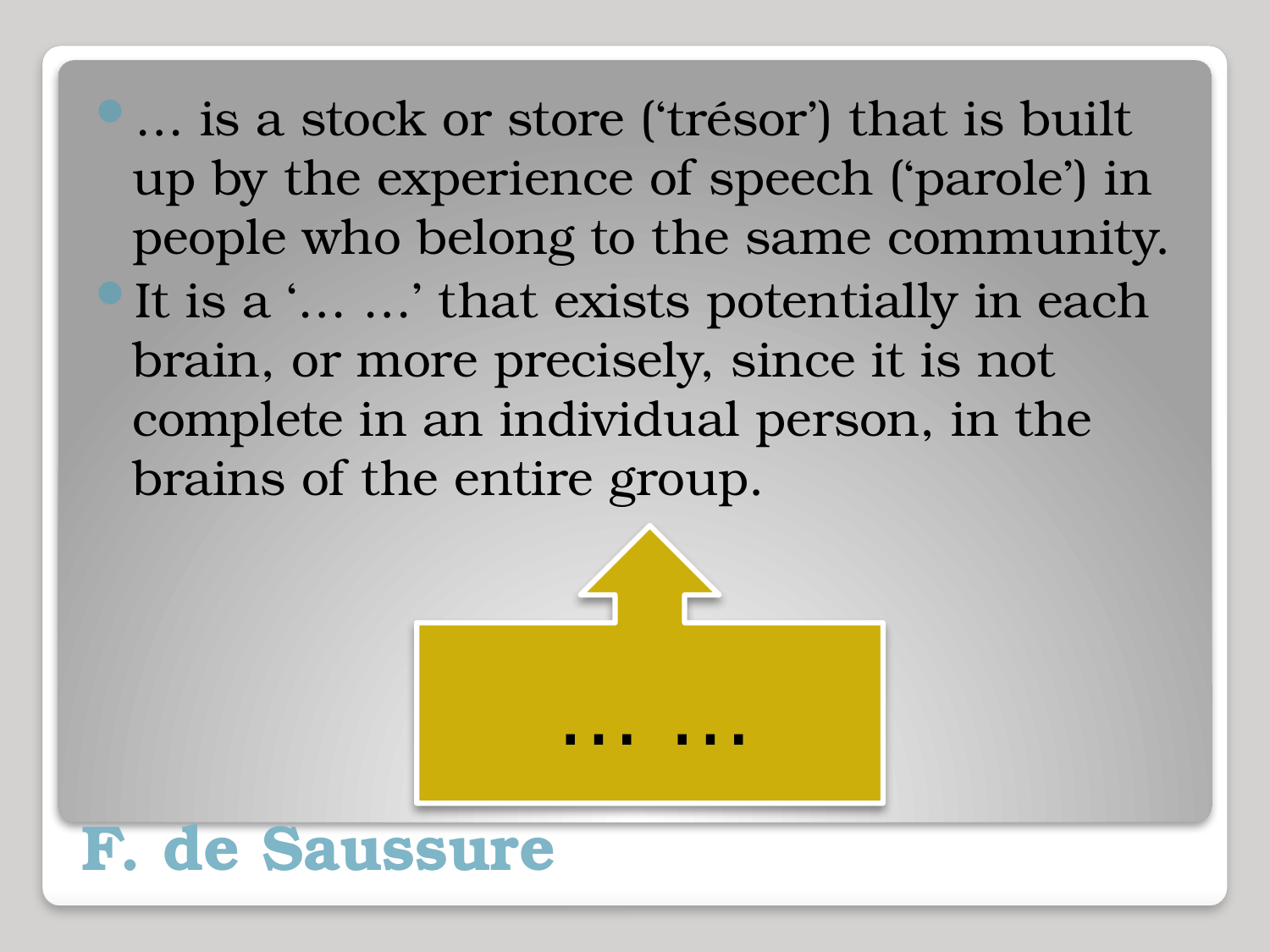

… is a stock or store (‘trésor’) that is built up by the experience of speech (‘parole’) in people who belong to the same community.
It is a ‘… …’ that exists potentially in each brain, or more precisely, since it is not complete in an individual person, in the brains of the entire group.

… …
# F. de Saussure